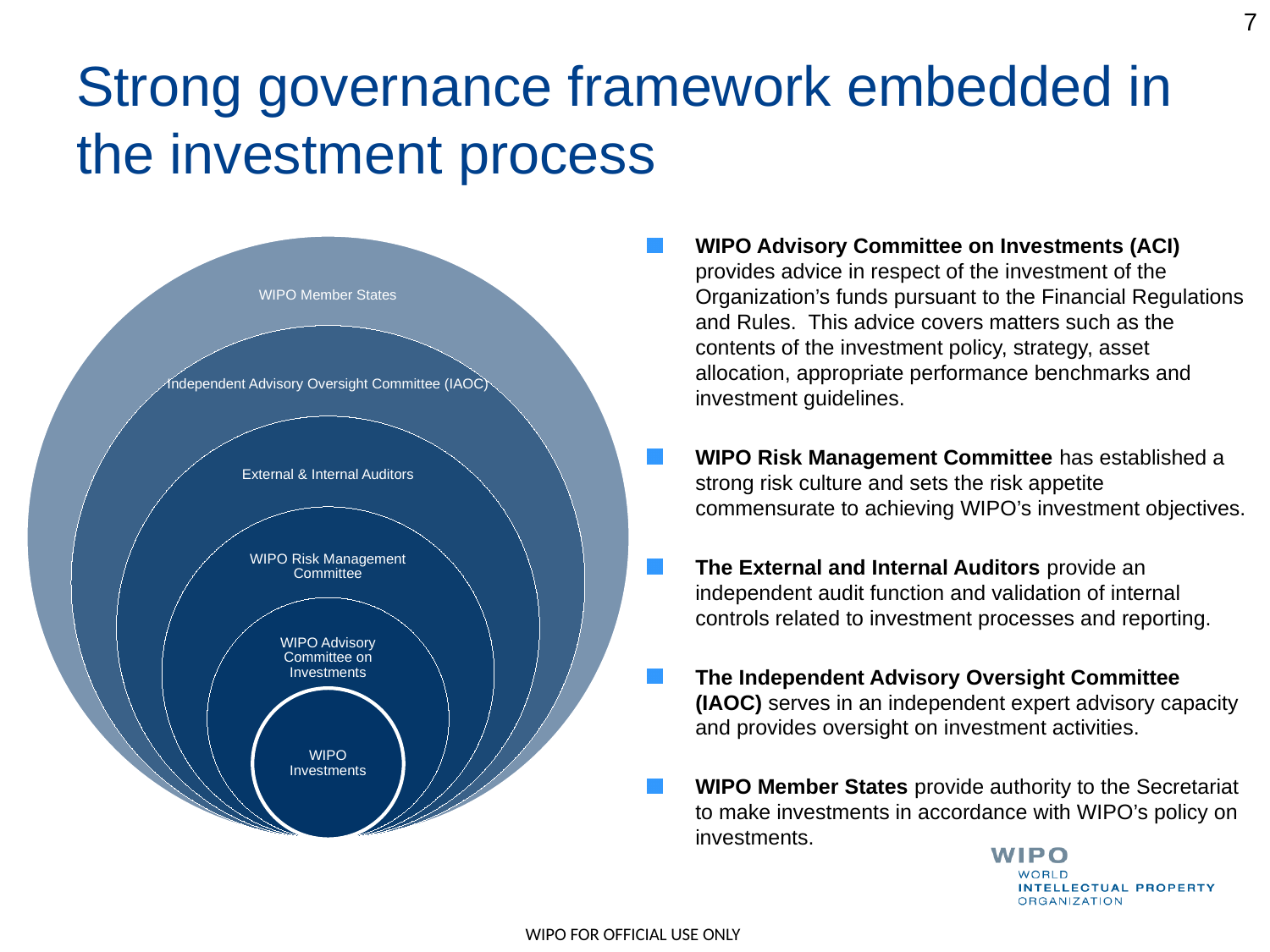

7
# Strong governance framework embedded in the investment process

WIPO Advisory Committee on Investments (ACI) provides advice in respect of the investment of the Organization’s funds pursuant to the Financial Regulations and Rules.  This advice covers matters such as the contents of the investment policy, strategy, asset allocation, appropriate performance benchmarks and investment guidelines.

WIPO Risk Management Committee has established a strong risk culture and sets the risk appetite commensurate to achieving WIPO’s investment objectives.

The External and Internal Auditors provide an independent audit function and validation of internal controls related to investment processes and reporting.

The Independent Advisory Oversight Committee (IAOC) serves in an independent expert advisory capacity and provides oversight on investment activities.

WIPO Member States provide authority to the Secretariat to make investments in accordance with WIPO’s policy on investments.

WIPO Member States
Independent Advisory Oversight Committee (IAOC)
External & Internal Auditors
WIPO Risk Management Committee
WIPO Advisory Committee on Investments
WIPO Investments